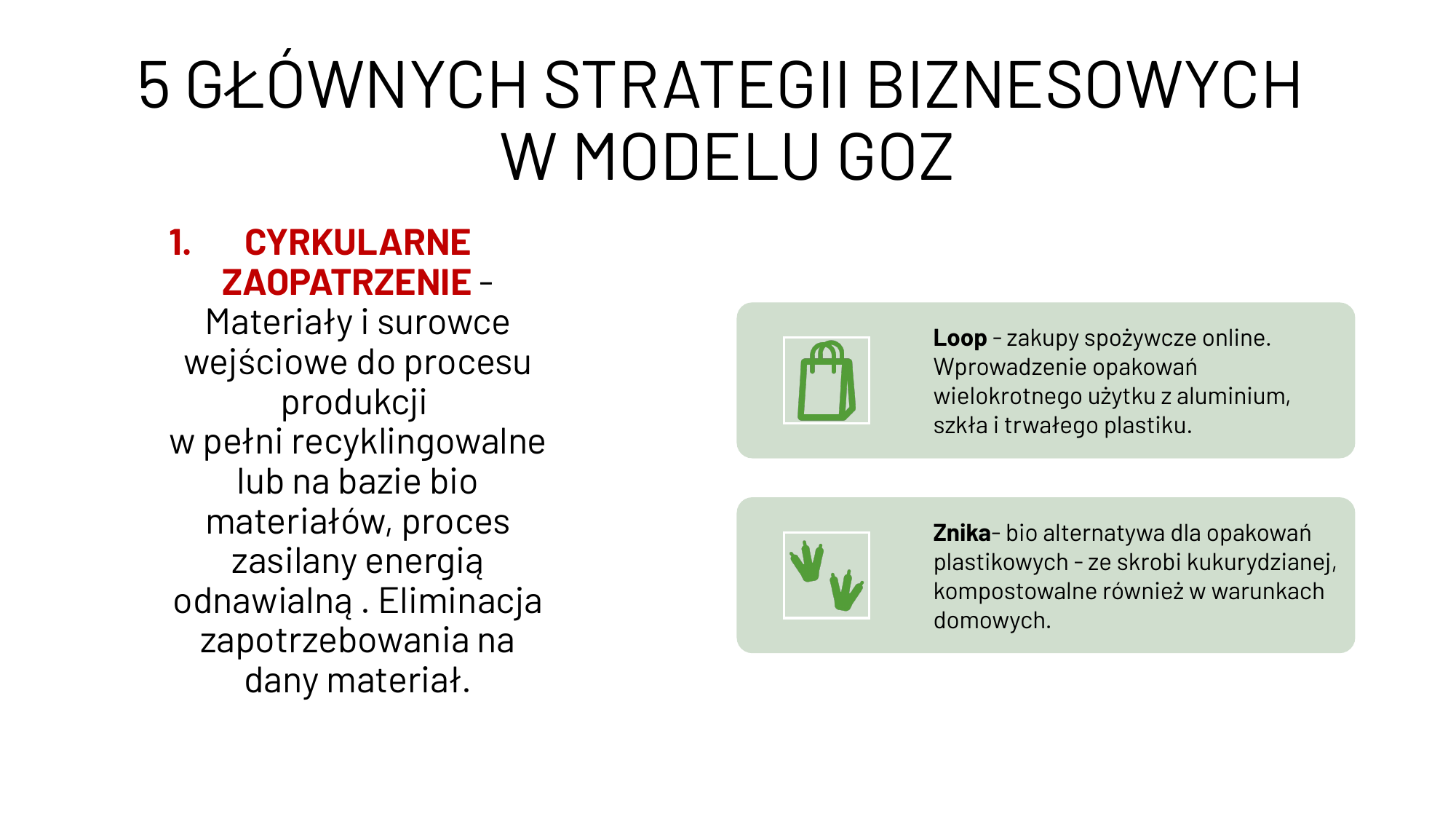

# 5 GŁÓWNYCH STRATEGII BIZNESOWYCH W MODELU GOZ
CYRKULARNE ZAOPATRZENIE - Materiały i surowce wejściowe do procesu produkcji
w pełni recyklingowalne lub na bazie bio materiałów, proces zasilany energią odnawialną . Eliminacja zapotrzebowania na dany materiał.

Loop - zakupy spożywcze online. Wprowadzenie opakowań wielokrotnego użytku z aluminium, szkła i trwałego plastiku.
Znika- bio alternatywa dla opakowań plastikowych - ze skrobi kukurydzianej, kompostowalne również w warunkach domowych.